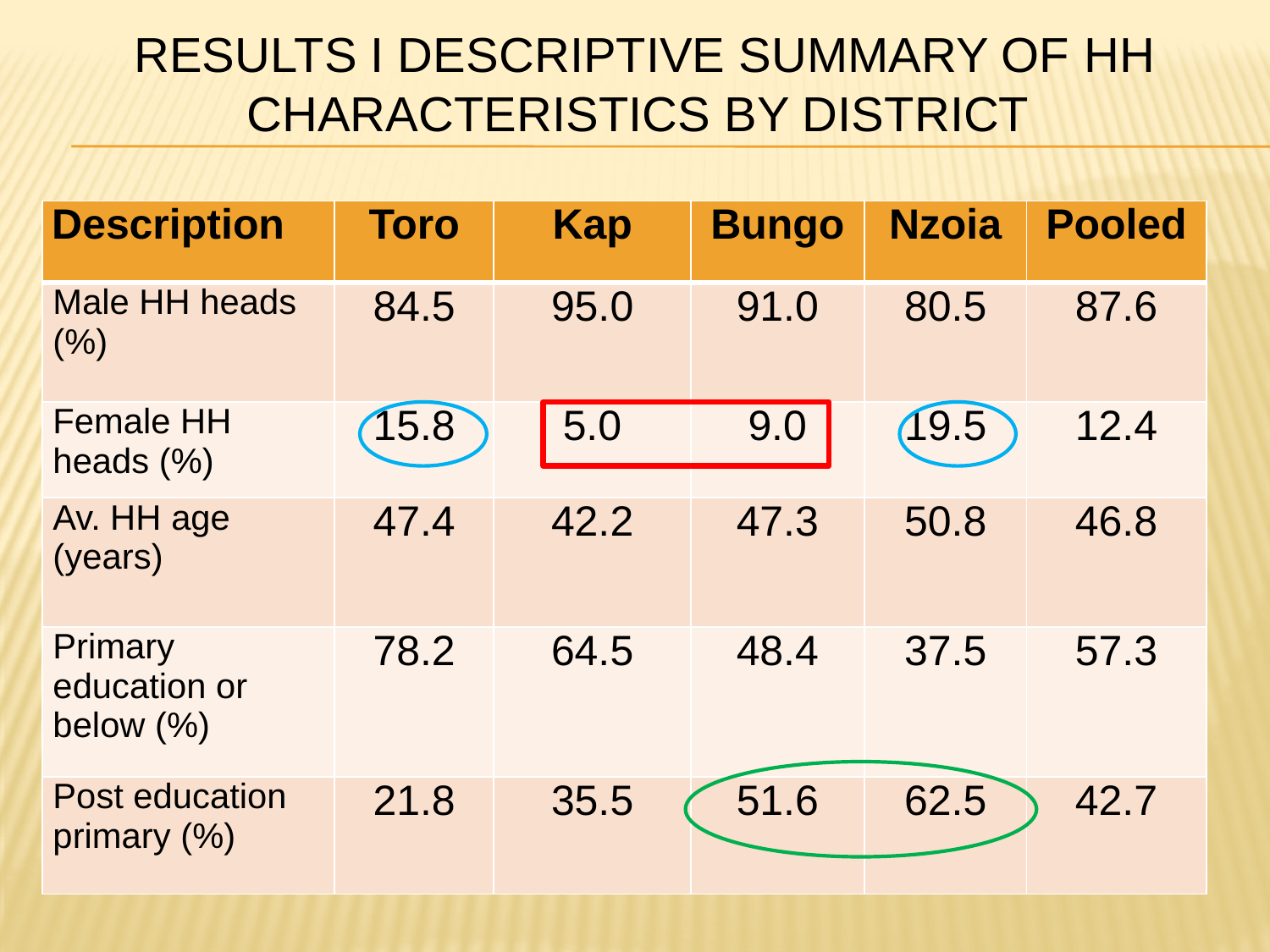

# RESULTS I DESCRIPTIVE SUMMARY OF HH characteristics BY DISTRICT

| Description | Toro | Kap | Bungo | Nzoia | Pooled |
| --- | --- | --- | --- | --- | --- |
| Male HH heads (%) | 84.5 | 95.0 | 91.0 | 80.5 | 87.6 |
| Female HH heads (%) | 15.8 | 5.0 | 9.0 | 19.5 | 12.4 |
| Av. HH age (years) | 47.4 | 42.2 | 47.3 | 50.8 | 46.8 |
| Primary education or below (%) | 78.2 | 64.5 | 48.4 | 37.5 | 57.3 |
| Post education primary (%) | 21.8 | 35.5 | 51.6 | 62.5 | 42.7 |